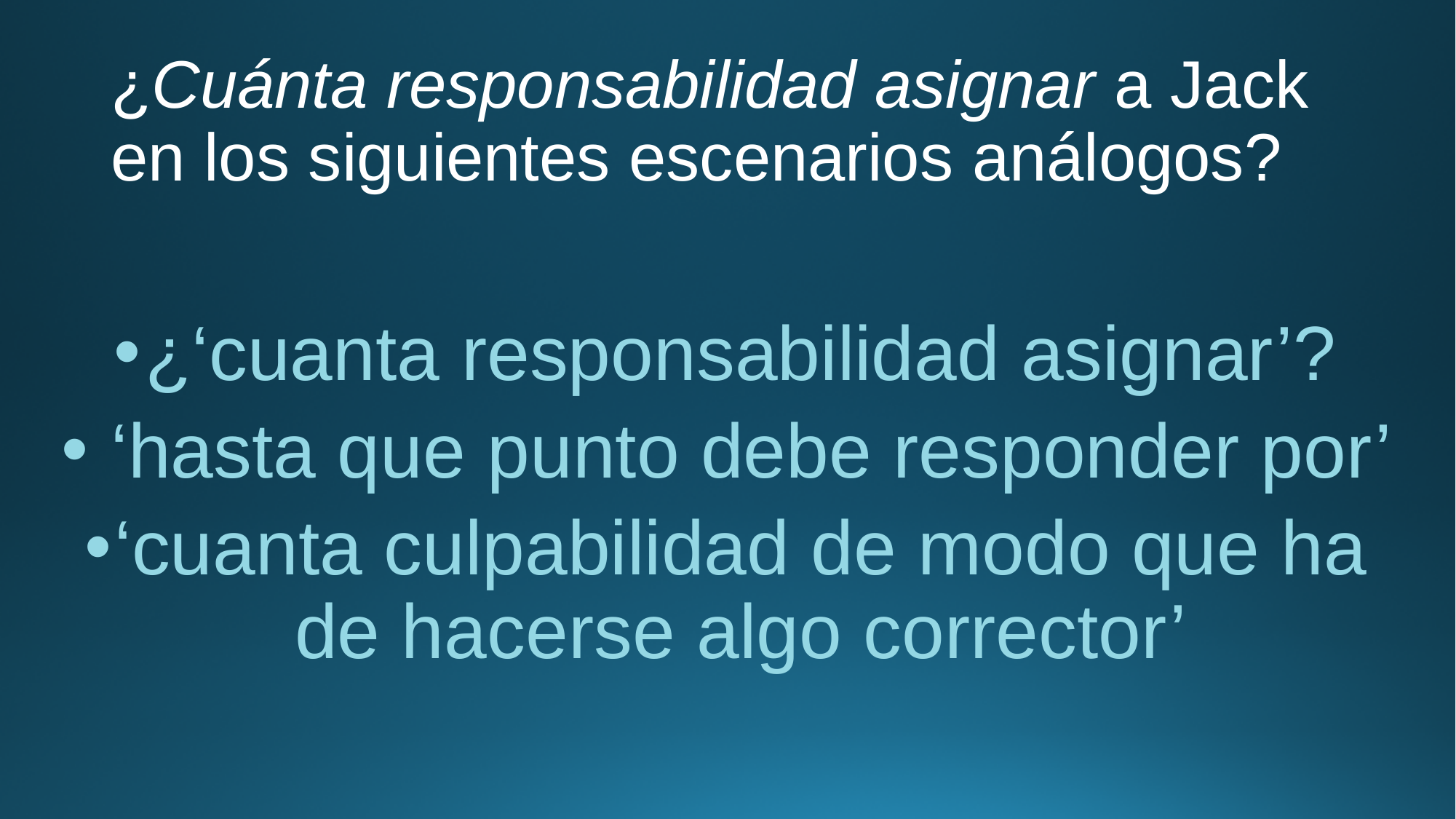

# ¿Cuánta responsabilidad asignar a Jack en los siguientes escenarios análogos?
¿‘cuanta responsabilidad asignar’?
 ‘hasta que punto debe responder por’
‘cuanta culpabilidad de modo que ha de hacerse algo corrector’